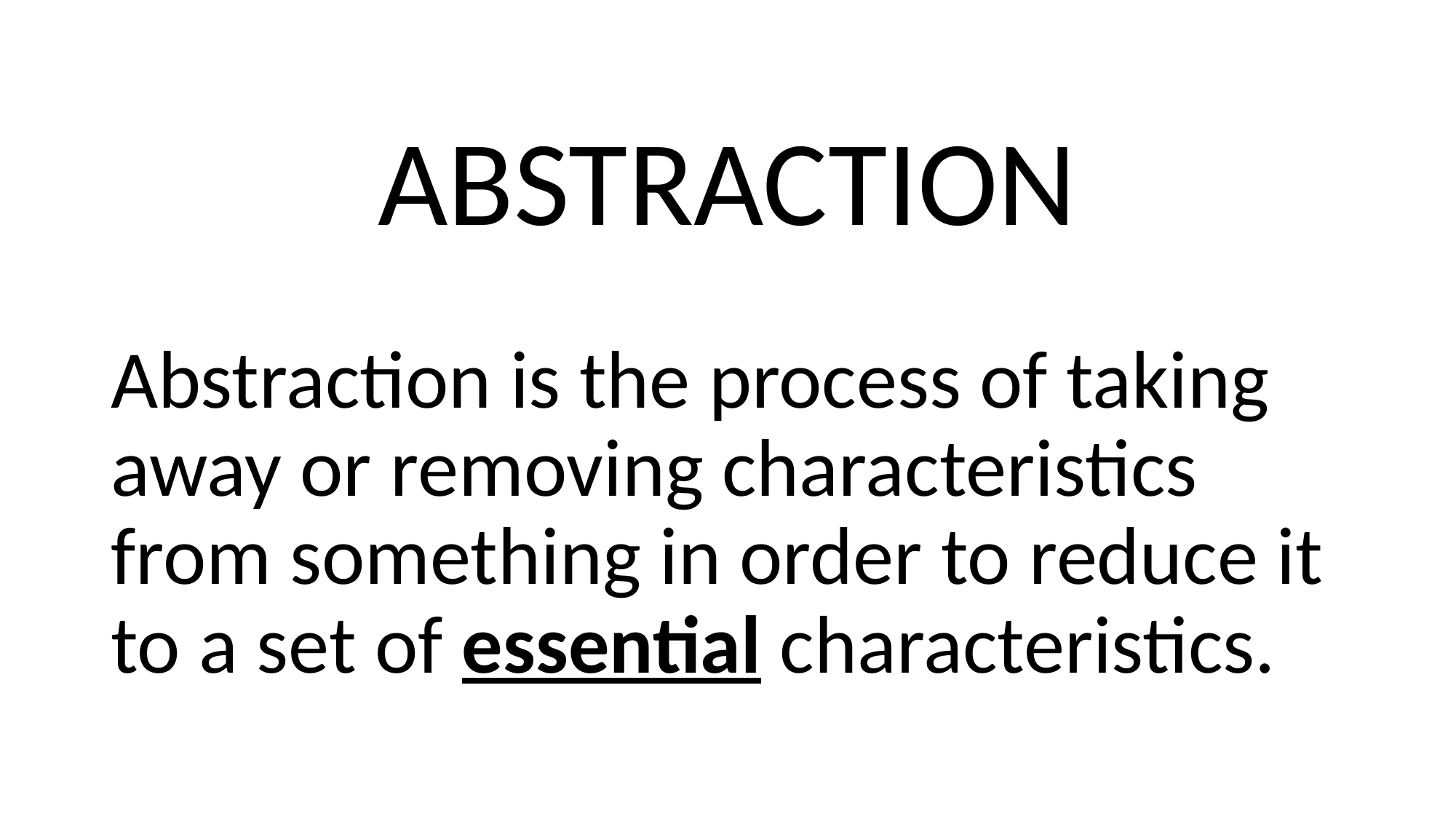

# ABSTRACTION

Abstraction is the process of taking away or removing characteristics from something in order to reduce it to a set of essential characteristics.